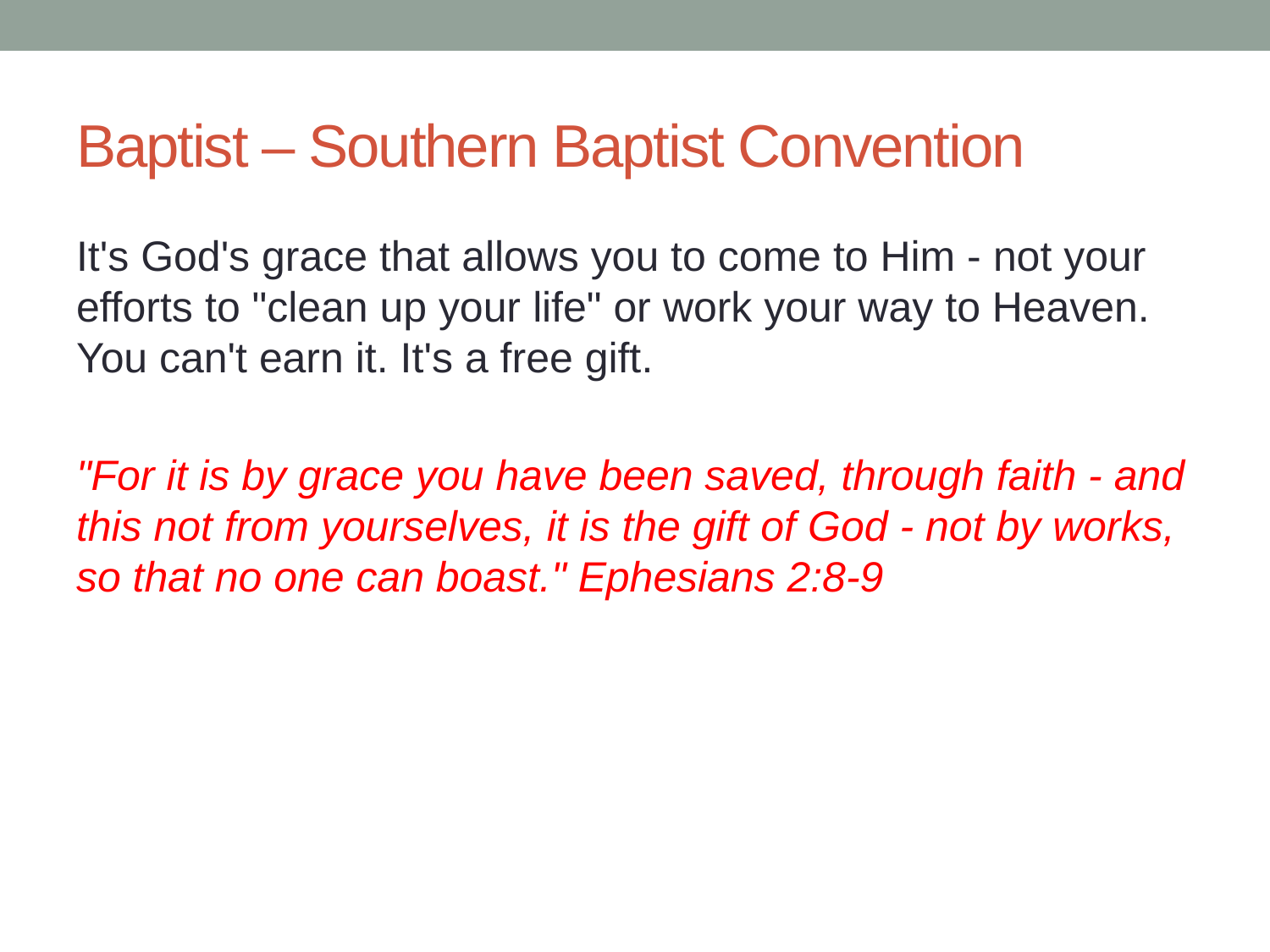

# Baptist – Southern Baptist Convention
It's God's grace that allows you to come to Him - not your efforts to "clean up your life" or work your way to Heaven. You can't earn it. It's a free gift.

"For it is by grace you have been saved, through faith - and this not from yourselves, it is the gift of God - not by works, so that no one can boast." Ephesians 2:8-9